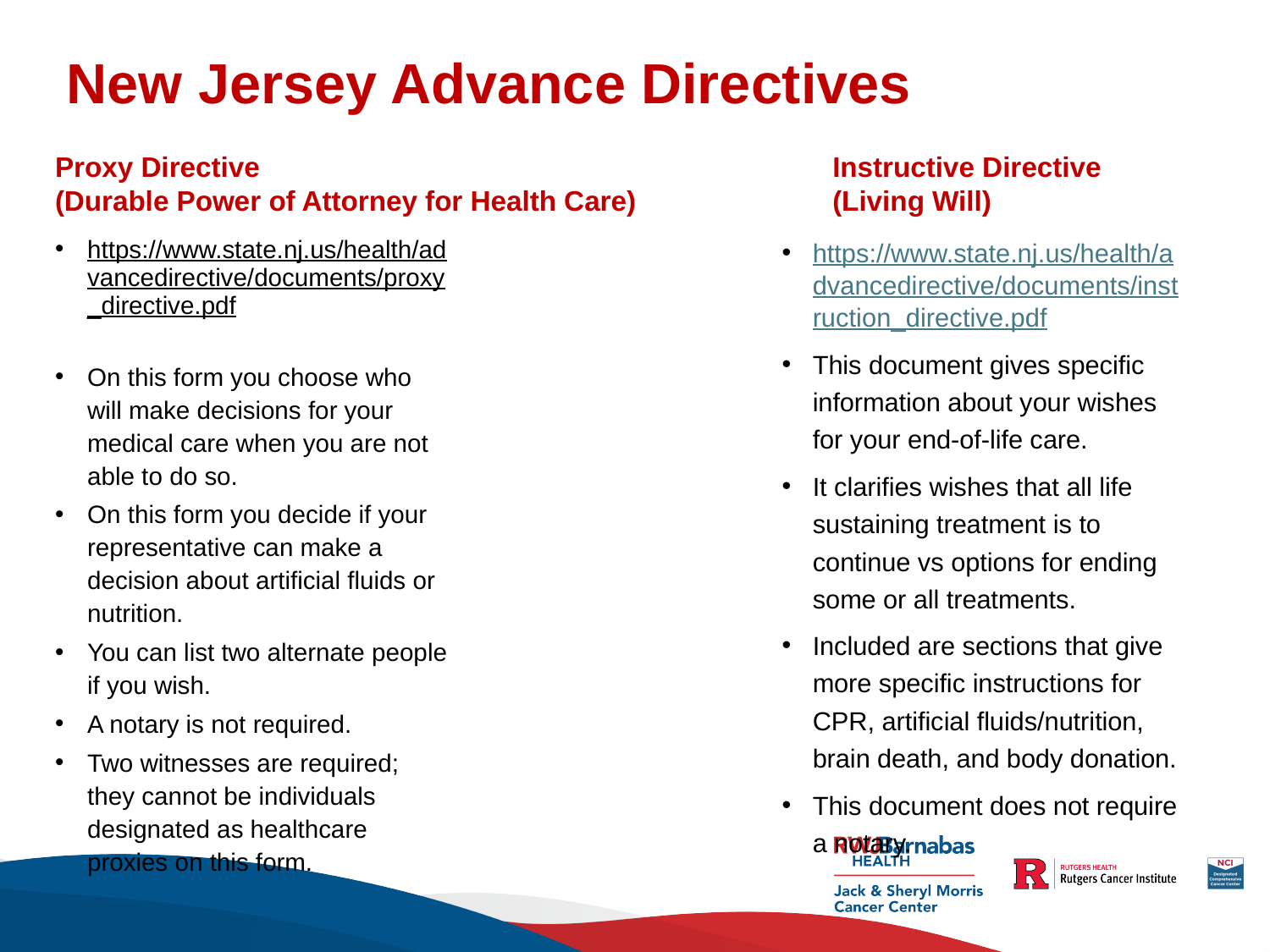

# New Jersey Advance Directives
Proxy Directive
(Durable Power of Attorney for Health Care)
Instructive Directive
(Living Will)
https://www.state.nj.us/health/advancedirective/documents/proxy_directive.pdf
On this form you choose who will make decisions for your medical care when you are not able to do so.
On this form you decide if your representative can make a decision about artificial fluids or nutrition.
You can list two alternate people if you wish.
A notary is not required.
Two witnesses are required; they cannot be individuals designated as healthcare proxies on this form.

https://www.state.nj.us/health/advancedirective/documents/instruction_directive.pdf
This document gives specific information about your wishes for your end-of-life care.
It clarifies wishes that all life sustaining treatment is to continue vs options for ending some or all treatments.
Included are sections that give more specific instructions for CPR, artificial fluids/nutrition, brain death, and body donation.
This document does not require a notary.